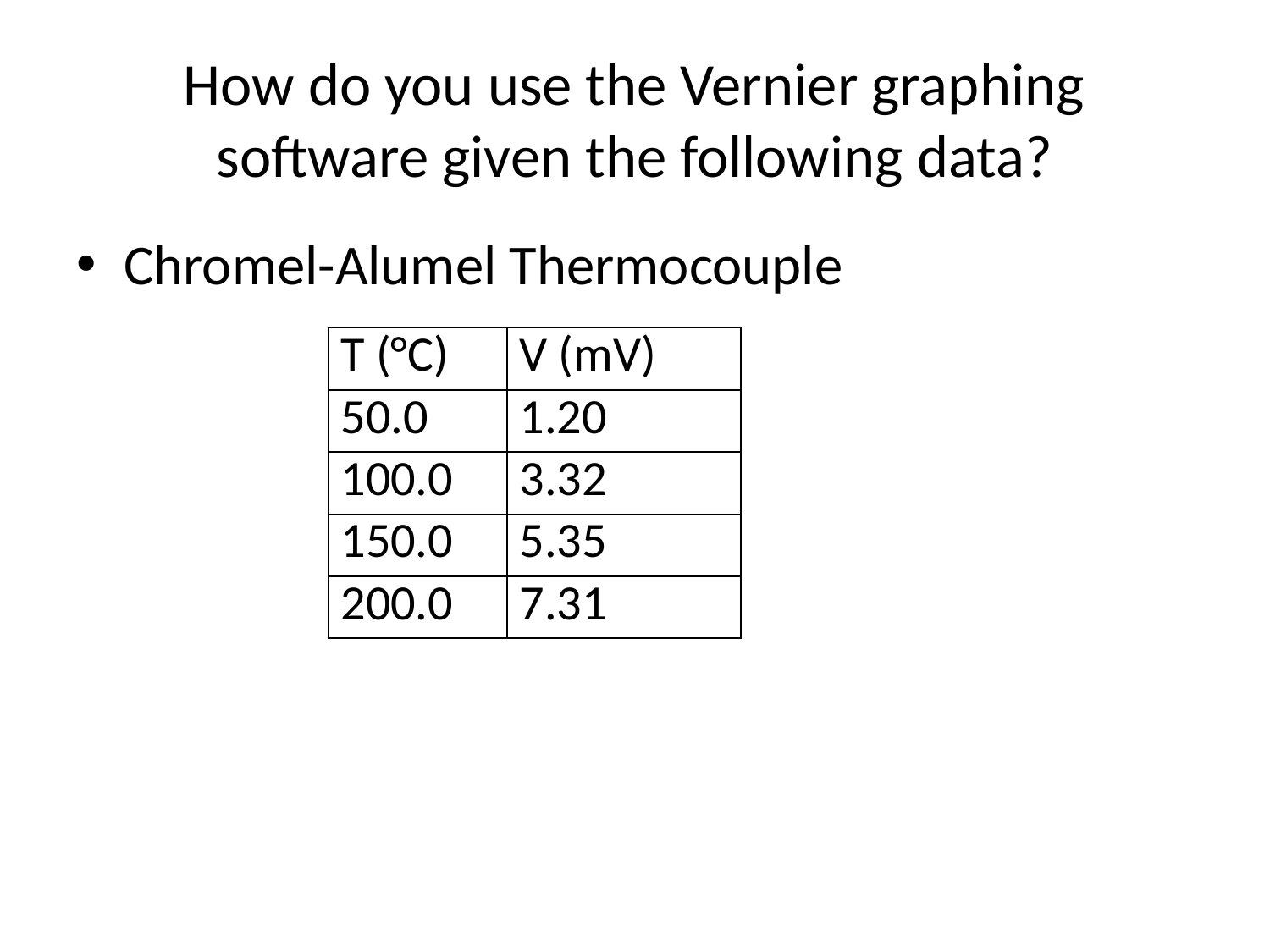

# How do you use the Vernier graphing software given the following data?
Chromel-Alumel Thermocouple

| T (°C) | V (mV) |
| --- | --- |
| 50.0 | 1.20 |
| 100.0 | 3.32 |
| 150.0 | 5.35 |
| 200.0 | 7.31 |